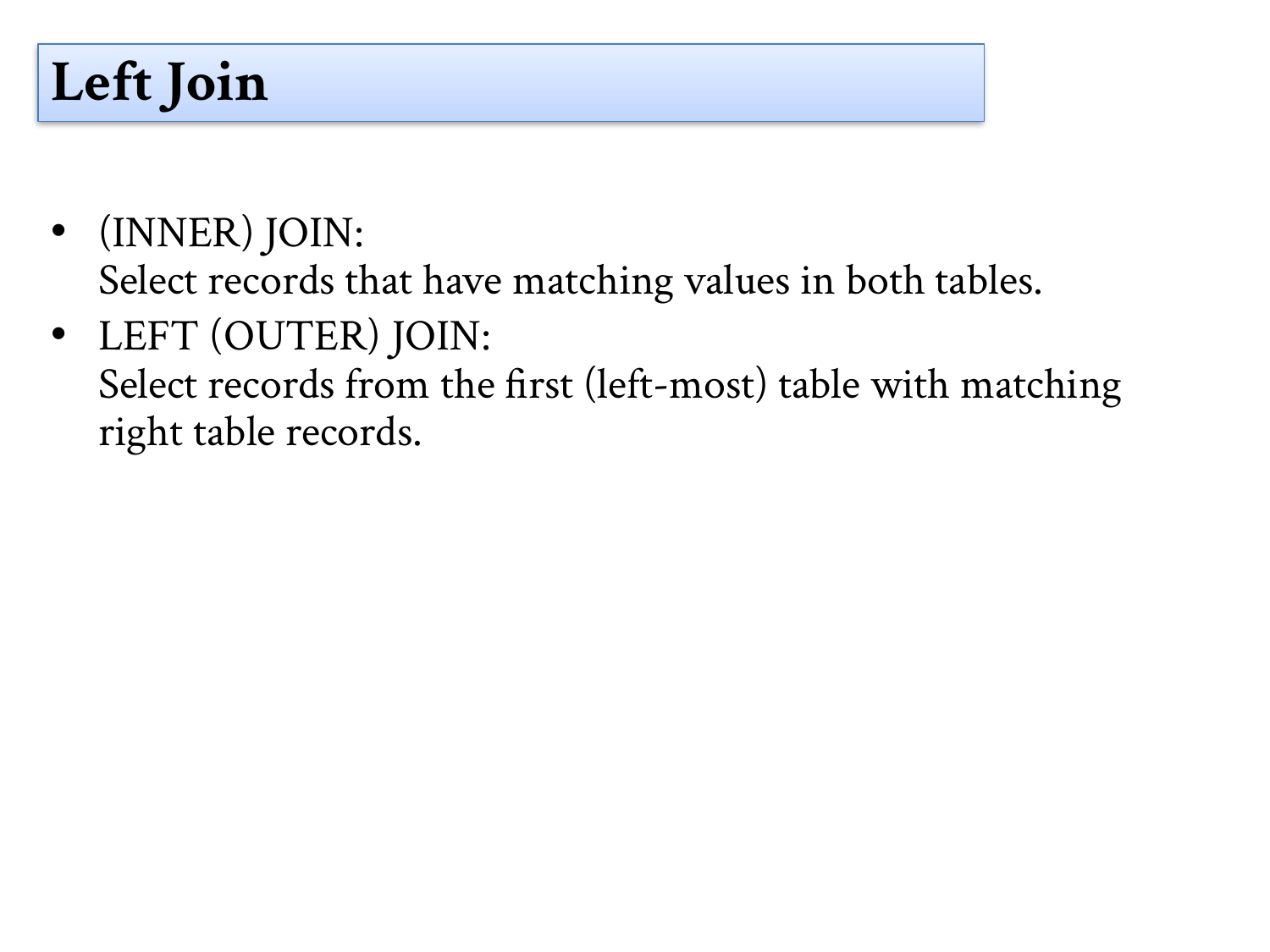

Left Join
(INNER) JOIN:
Select records that have matching values in both tables.
LEFT (OUTER) JOIN:
Select records from the first (left-most) table with matching right table records.